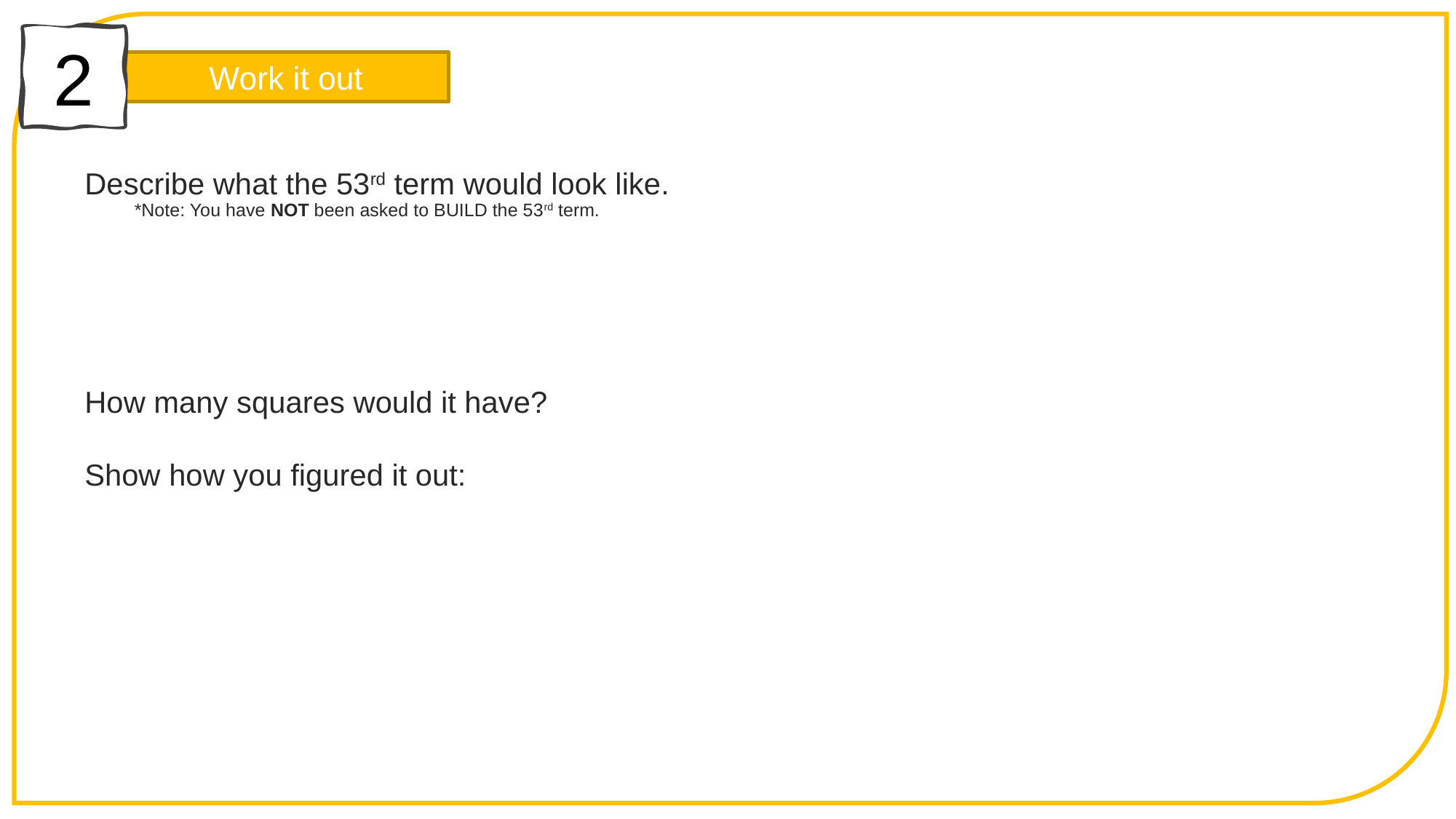

2
Work it out
Describe what the 53rd term would look like.

How many squares would it have?
Show how you figured it out:

*Note: You have NOT been asked to BUILD the 53rd term.